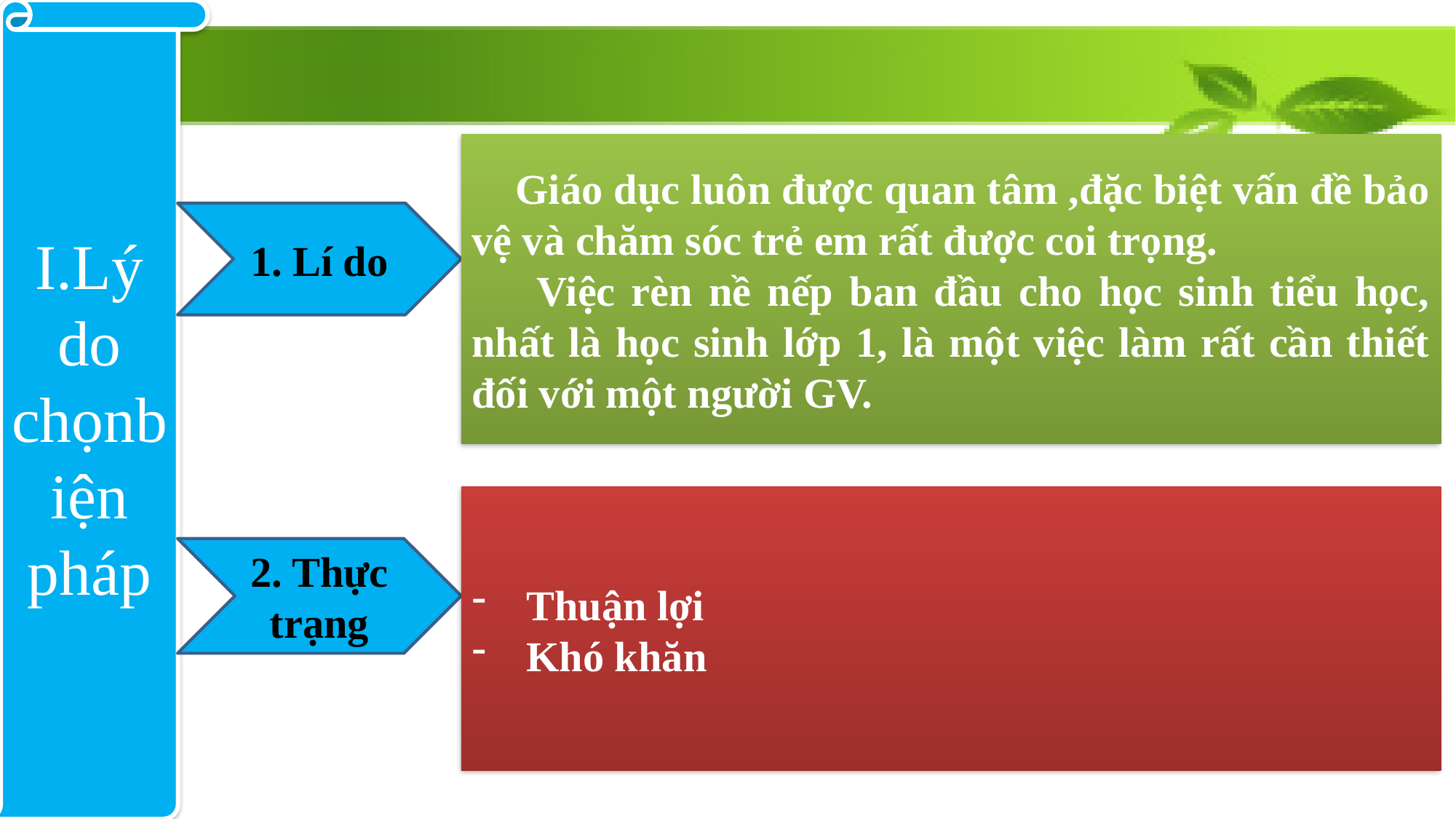

I.Lý do chọnbiện pháp
    Giáo dục luôn được quan tâm ,đặc biệt vấn đề bảo vệ và chăm sóc trẻ em rất được coi trọng.
    Việc rèn nề nếp ban đầu cho học sinh tiểu học, nhất là học sinh lớp 1, là một việc làm rất cần thiết đối với một người GV.
1. Lí do
Thuận lợi
Khó khăn
2. Thực trạng